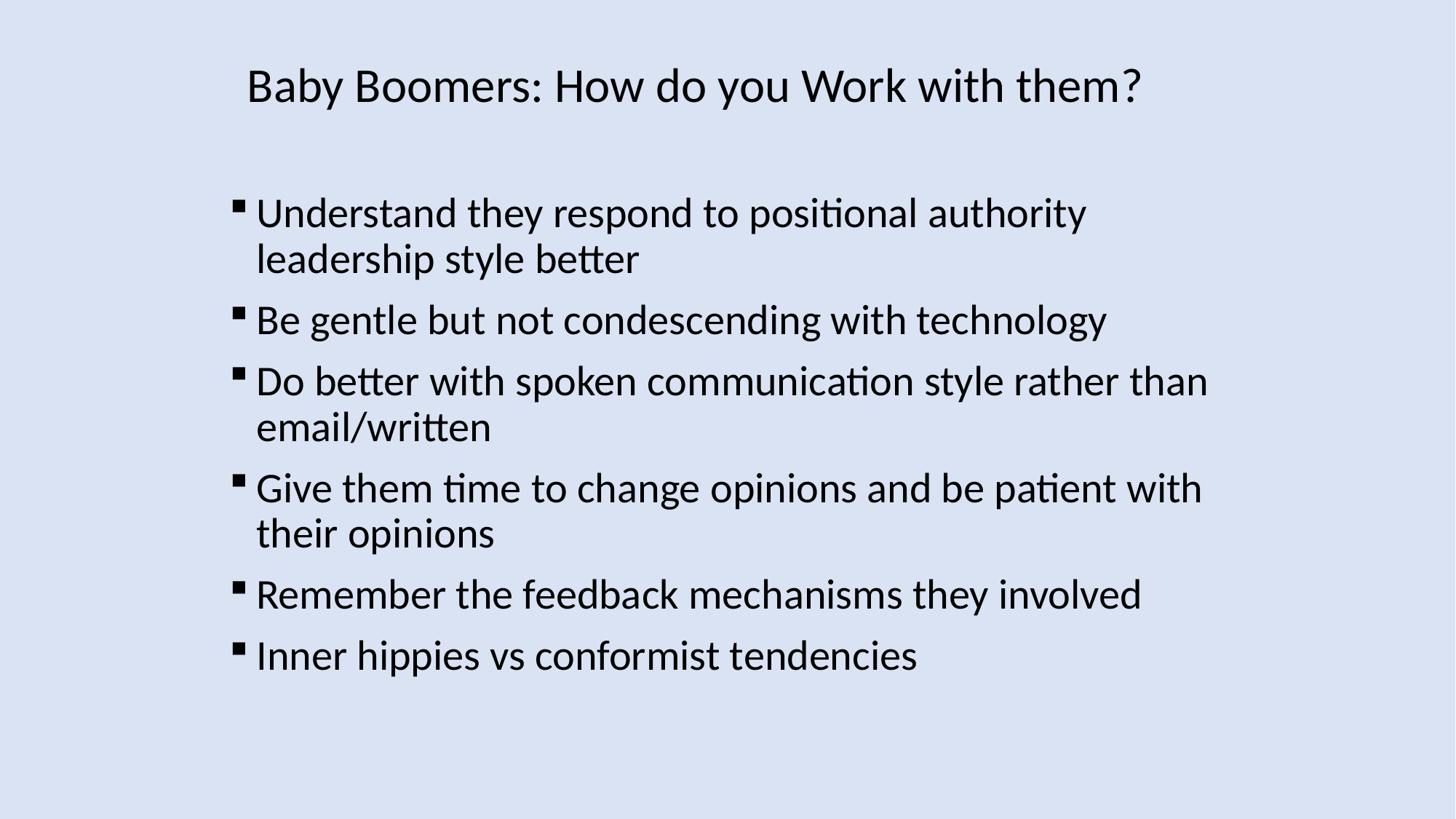

# Baby Boomers: How do you Work with them?
Understand they respond to positional authority leadership style better
Be gentle but not condescending with technology
Do better with spoken communication style rather than email/written
Give them time to change opinions and be patient with their opinions
Remember the feedback mechanisms they involved
Inner hippies vs conformist tendencies